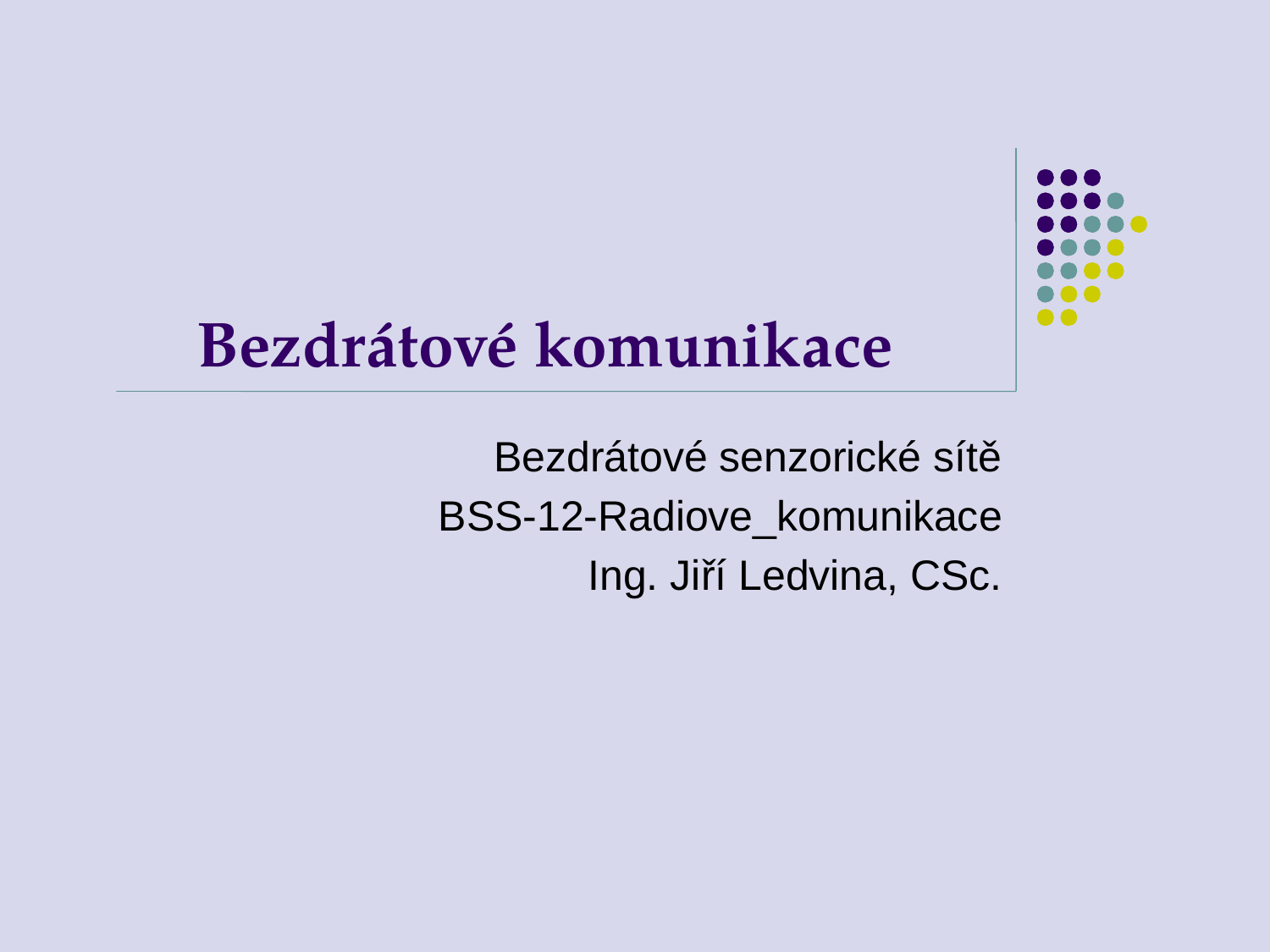

# Bezdrátové komunikace
Bezdrátové senzorické sítě
BSS-12-Radiove_komunikace
Ing. Jiří Ledvina, CSc.